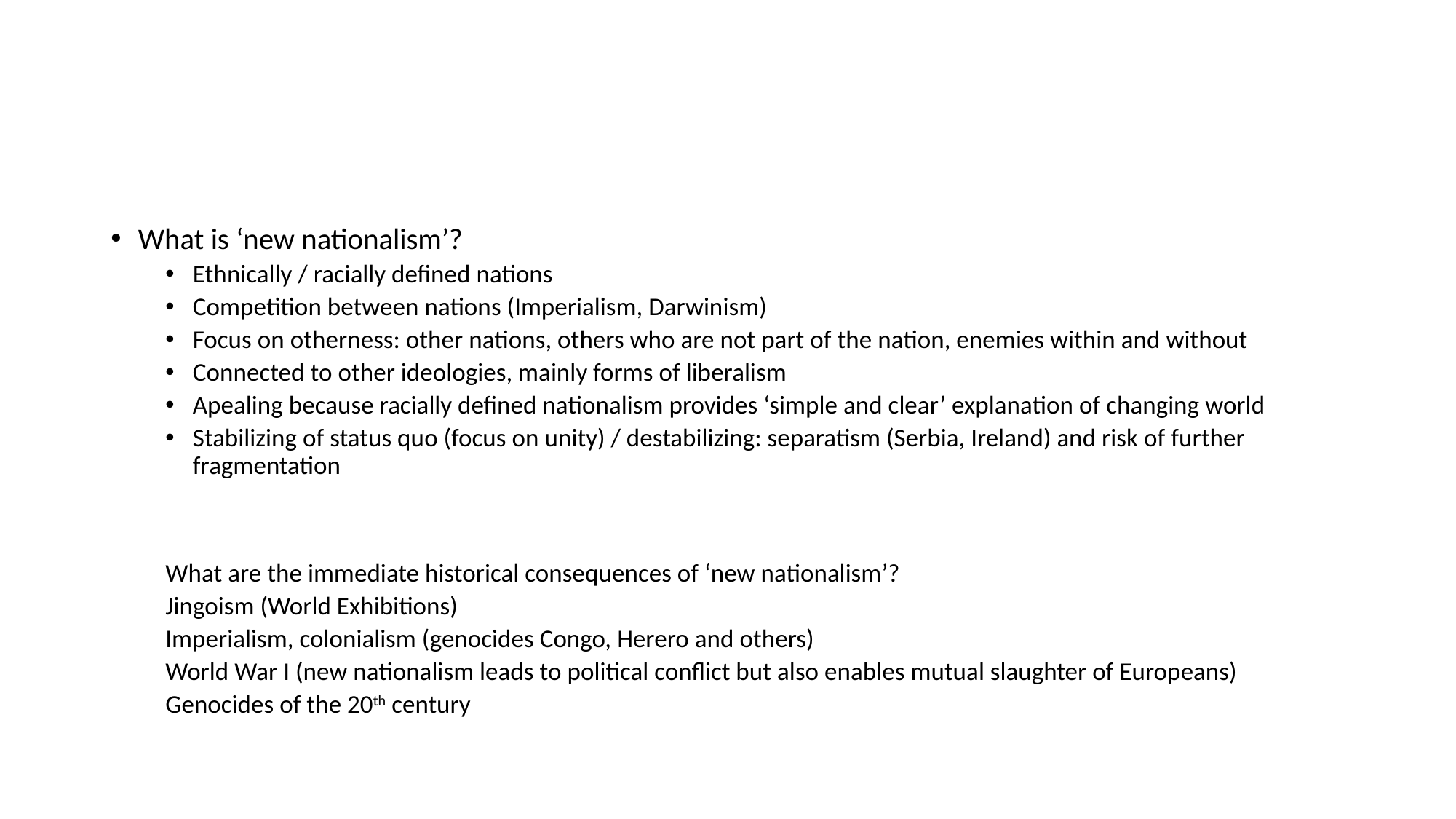

#
What is ‘new nationalism’?
Ethnically / racially defined nations
Competition between nations (Imperialism, Darwinism)
Focus on otherness: other nations, others who are not part of the nation, enemies within and without
Connected to other ideologies, mainly forms of liberalism
Apealing because racially defined nationalism provides ‘simple and clear’ explanation of changing world
Stabilizing of status quo (focus on unity) / destabilizing: separatism (Serbia, Ireland) and risk of further fragmentation

What are the immediate historical consequences of ‘new nationalism’?
Jingoism (World Exhibitions)
Imperialism, colonialism (genocides Congo, Herero and others)
World War I (new nationalism leads to political conflict but also enables mutual slaughter of Europeans)
Genocides of the 20th century